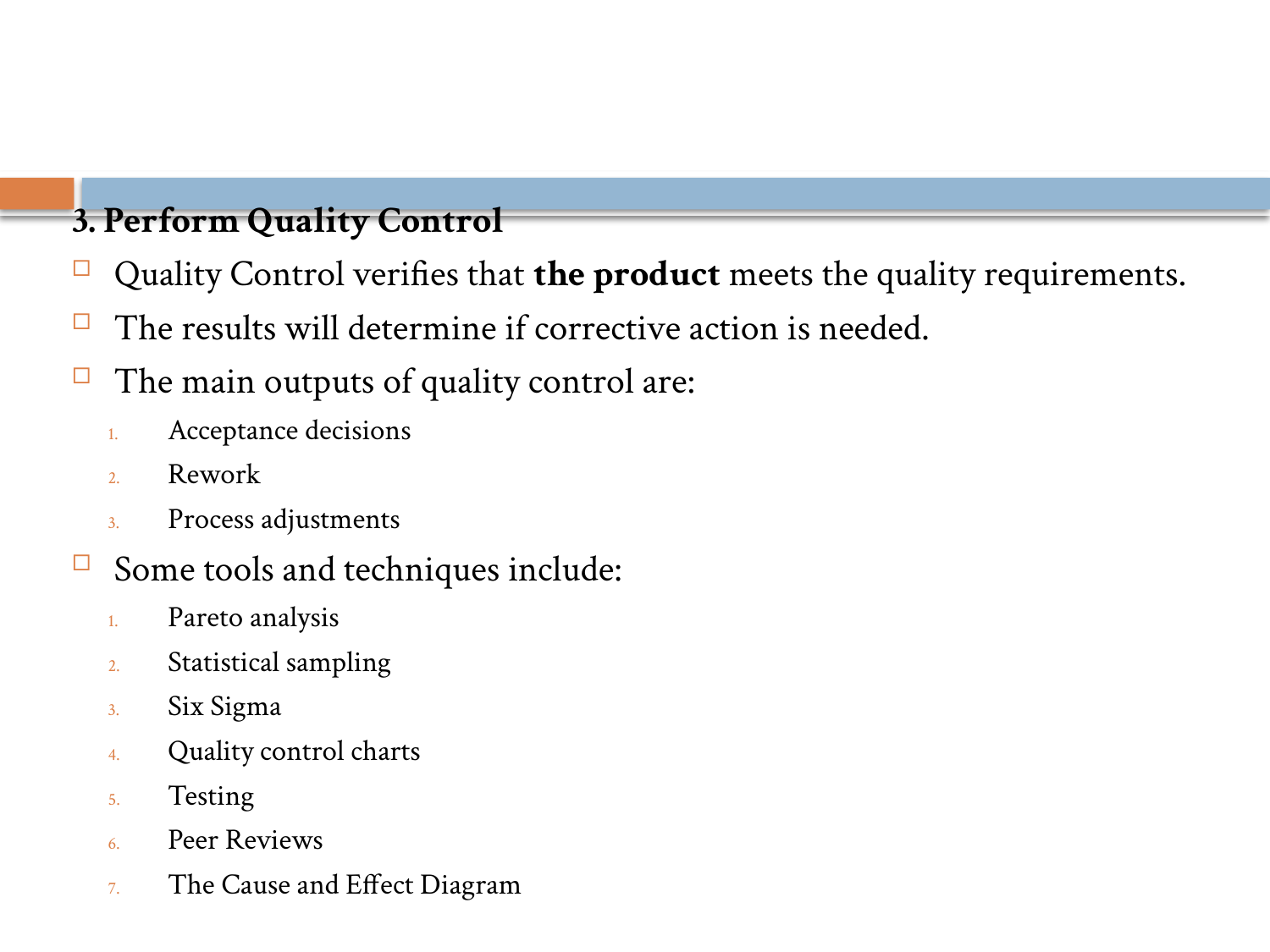

#
3. Perform Quality Control
Quality Control verifies that the product meets the quality requirements.
The results will determine if corrective action is needed.
The main outputs of quality control are:
Acceptance decisions
Rework
Process adjustments
Some tools and techniques include:
Pareto analysis
Statistical sampling
Six Sigma
Quality control charts
Testing
Peer Reviews
The Cause and Effect Diagram